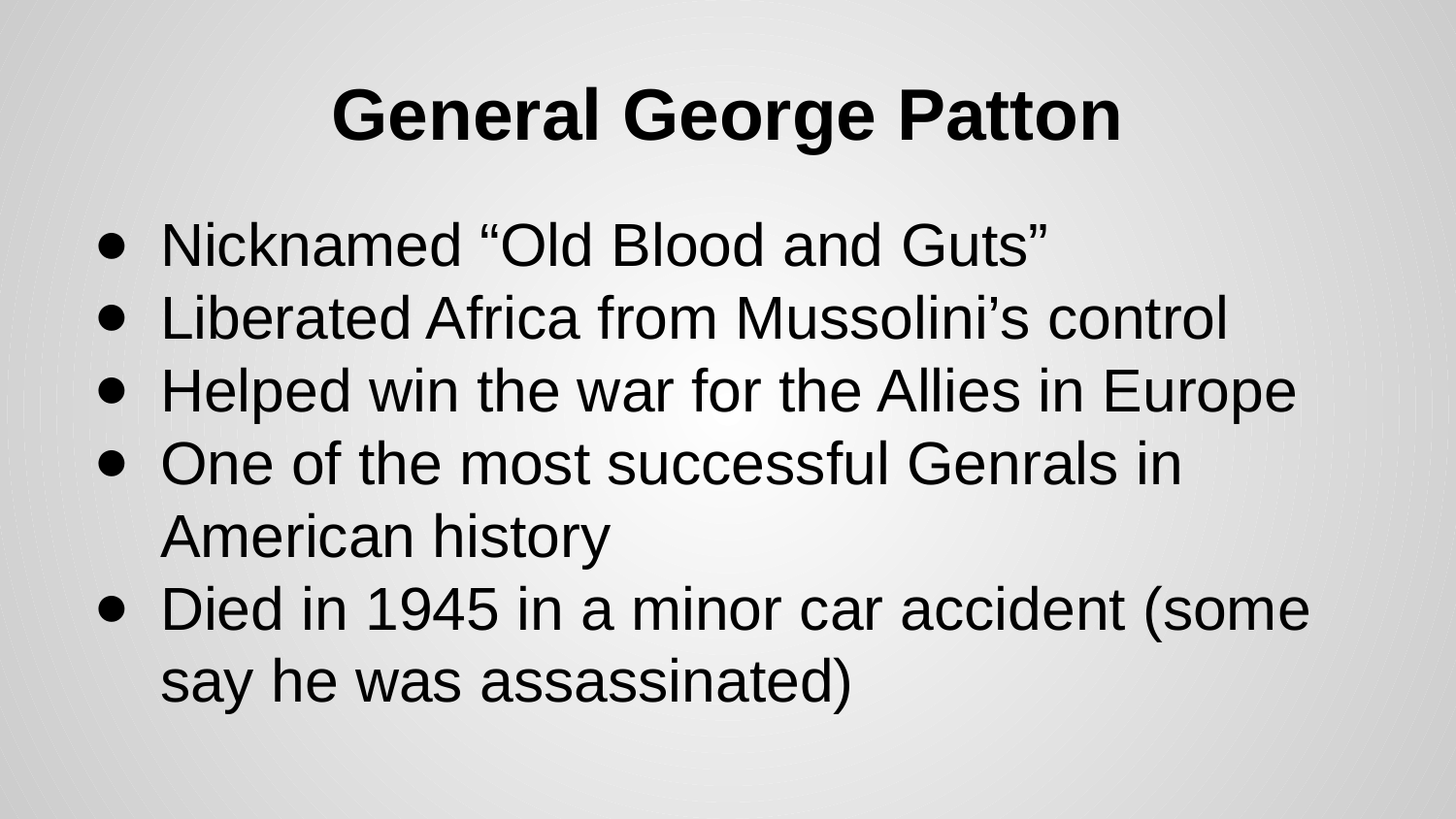

# General George Patton
Nicknamed “Old Blood and Guts”
Liberated Africa from Mussolini’s control
Helped win the war for the Allies in Europe
One of the most successful Genrals in American history
Died in 1945 in a minor car accident (some say he was assassinated)